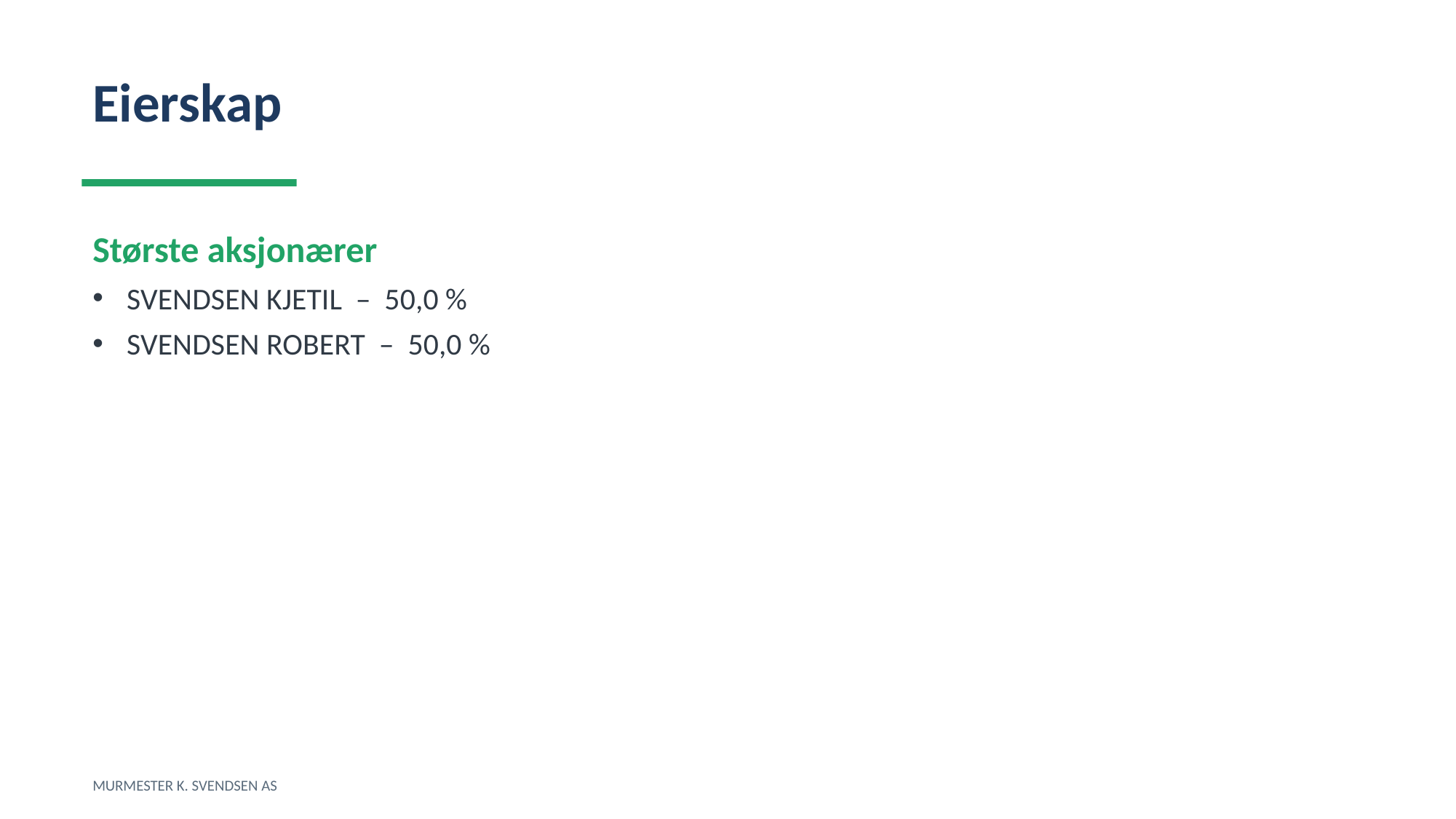

Eierskap

Største aksjonærer
SVENDSEN KJETIL  –  50,0 %
SVENDSEN ROBERT  –  50,0 %
MURMESTER K. SVENDSEN AS